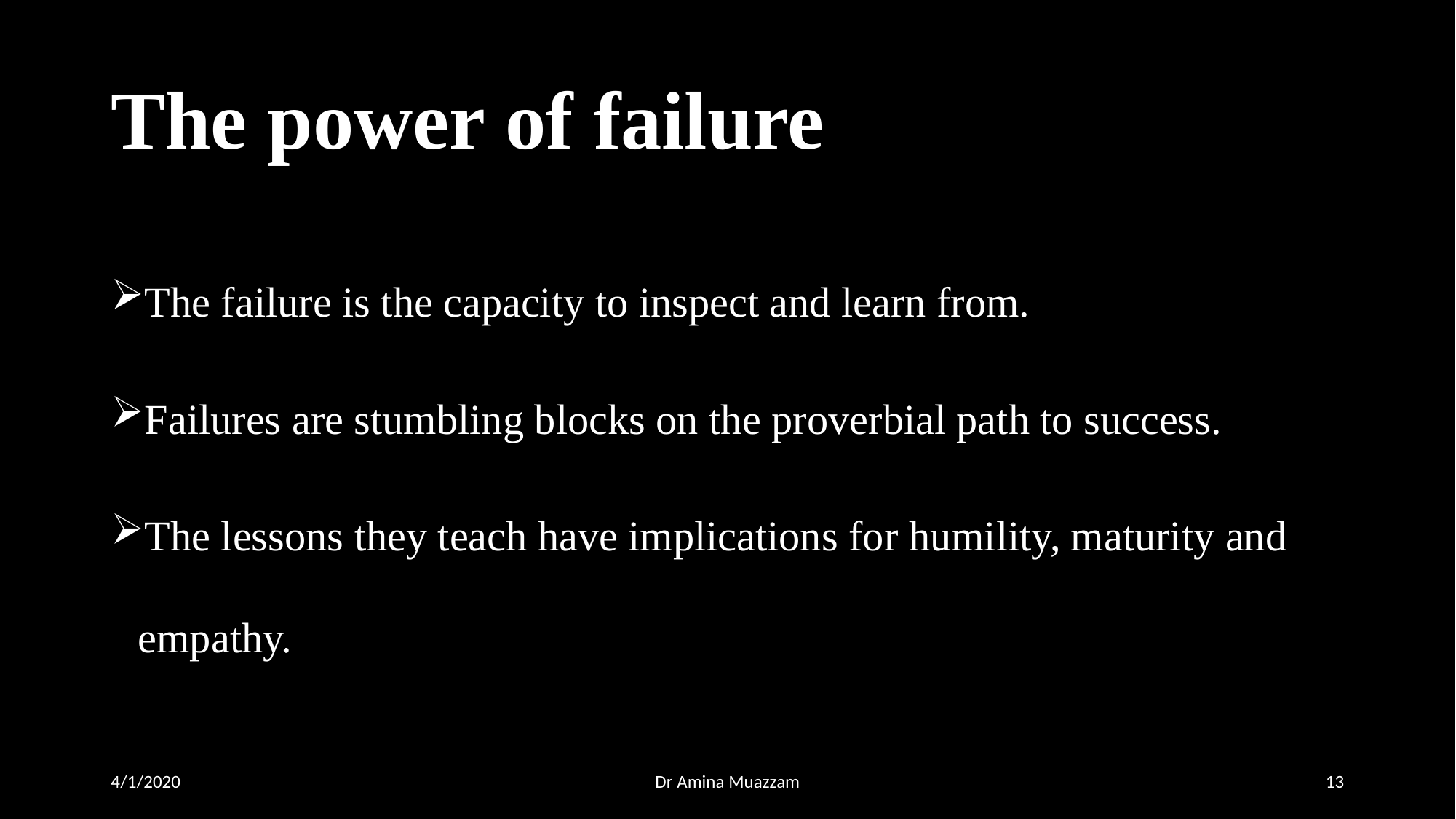

# The power of failure
The failure is the capacity to inspect and learn from.
Failures are stumbling blocks on the proverbial path to success.
The lessons they teach have implications for humility, maturity and empathy.
4/1/2020
Dr Amina Muazzam
13